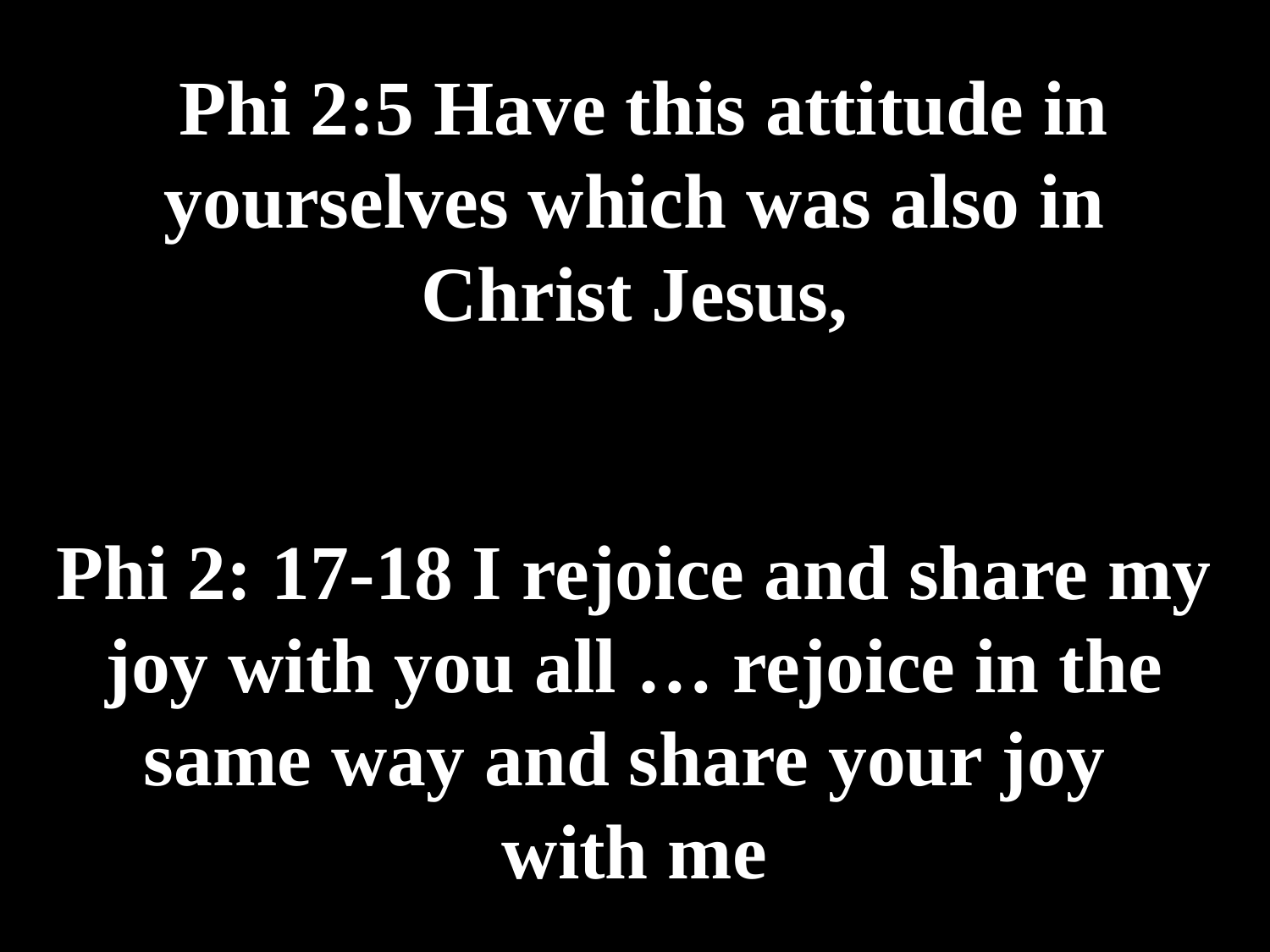

# Phi 2:5 Have this attitude in yourselves which was also in Christ Jesus, Phi 2: 17-18 I rejoice and share my joy with you all … rejoice in the same way and share your joy with me